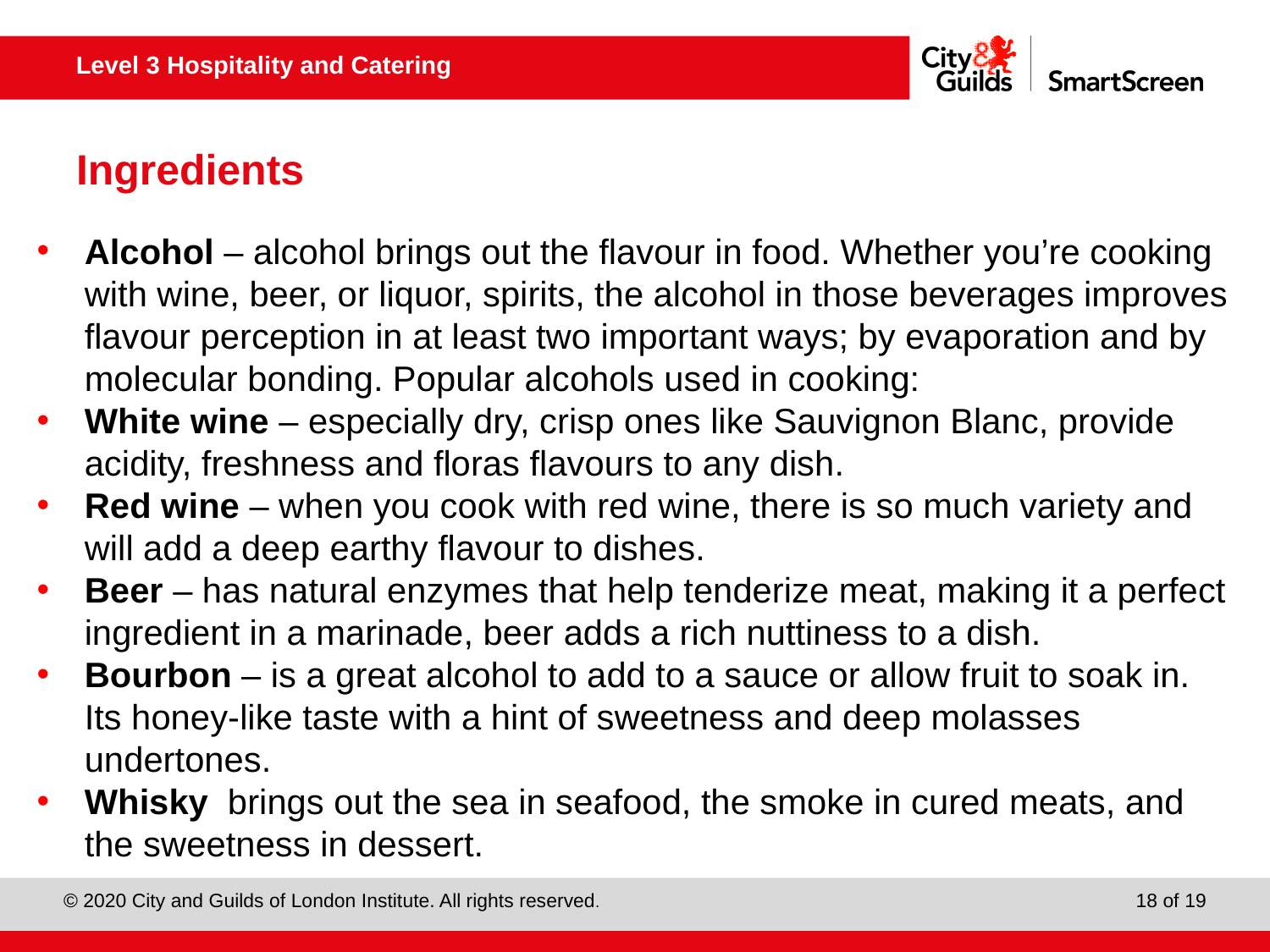

# Ingredients
Alcohol – alcohol brings out the flavour in food. Whether you’re cooking with wine, beer, or liquor, spirits, the alcohol in those beverages improves flavour perception in at least two important ways; by evaporation and by molecular bonding. Popular alcohols used in cooking:
White wine – especially dry, crisp ones like Sauvignon Blanc, provide acidity, freshness and floras flavours to any dish.
Red wine – when you cook with red wine, there is so much variety and will add a deep earthy flavour to dishes.
Beer – has natural enzymes that help tenderize meat, making it a perfect ingredient in a marinade, beer adds a rich nuttiness to a dish.
Bourbon – is a great alcohol to add to a sauce or allow fruit to soak in. Its honey-like taste with a hint of sweetness and deep molasses undertones.
Whisky  brings out the sea in seafood, the smoke in cured meats, and the sweetness in dessert.

18